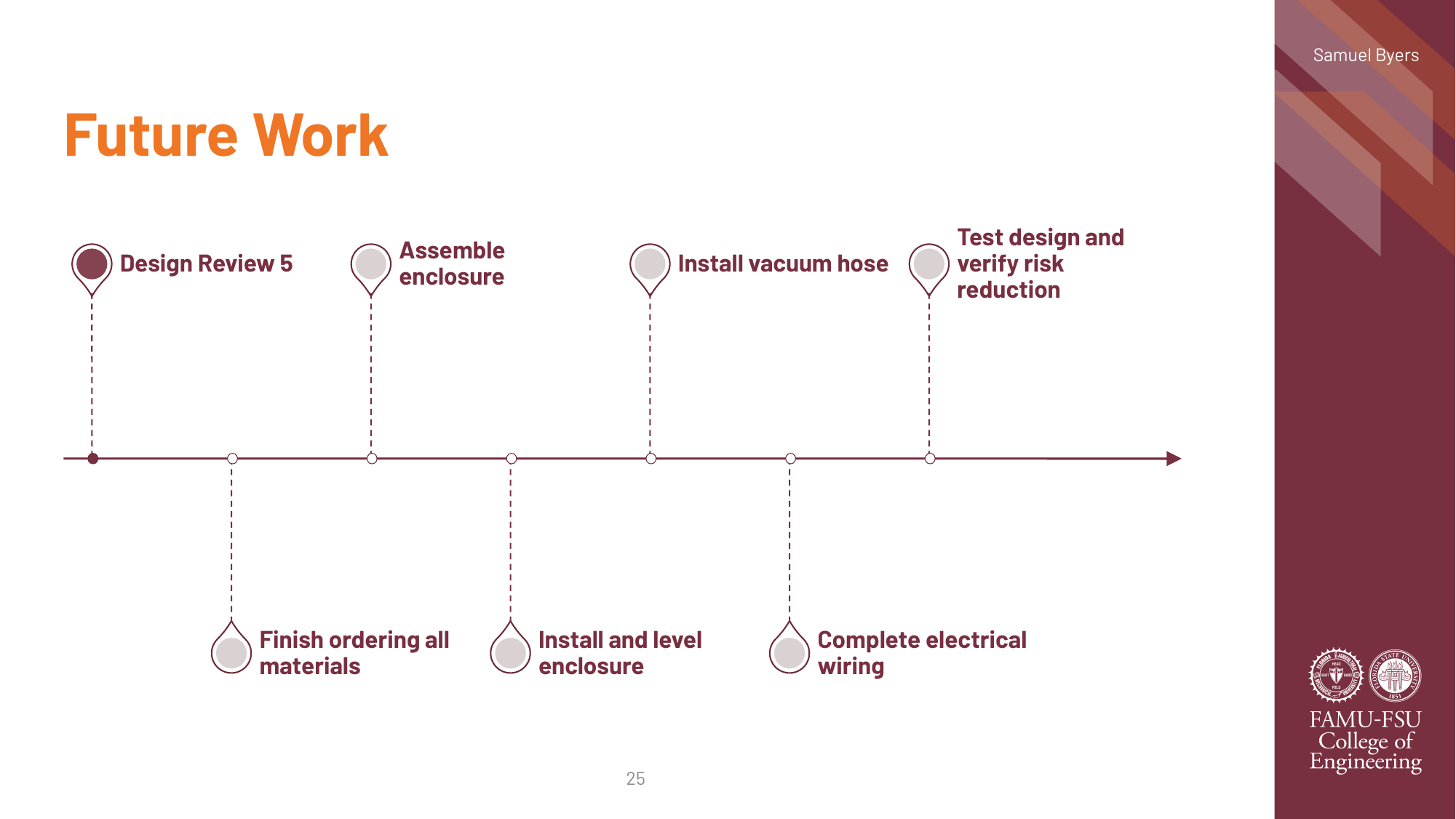

Samuel Byers
# Future Work
Design Review 5
Finish ordering all materials
Assemble enclosure
Install and level enclosure
Install vacuum hose
Complete electrical wiring
Test design and verify risk reduction
25